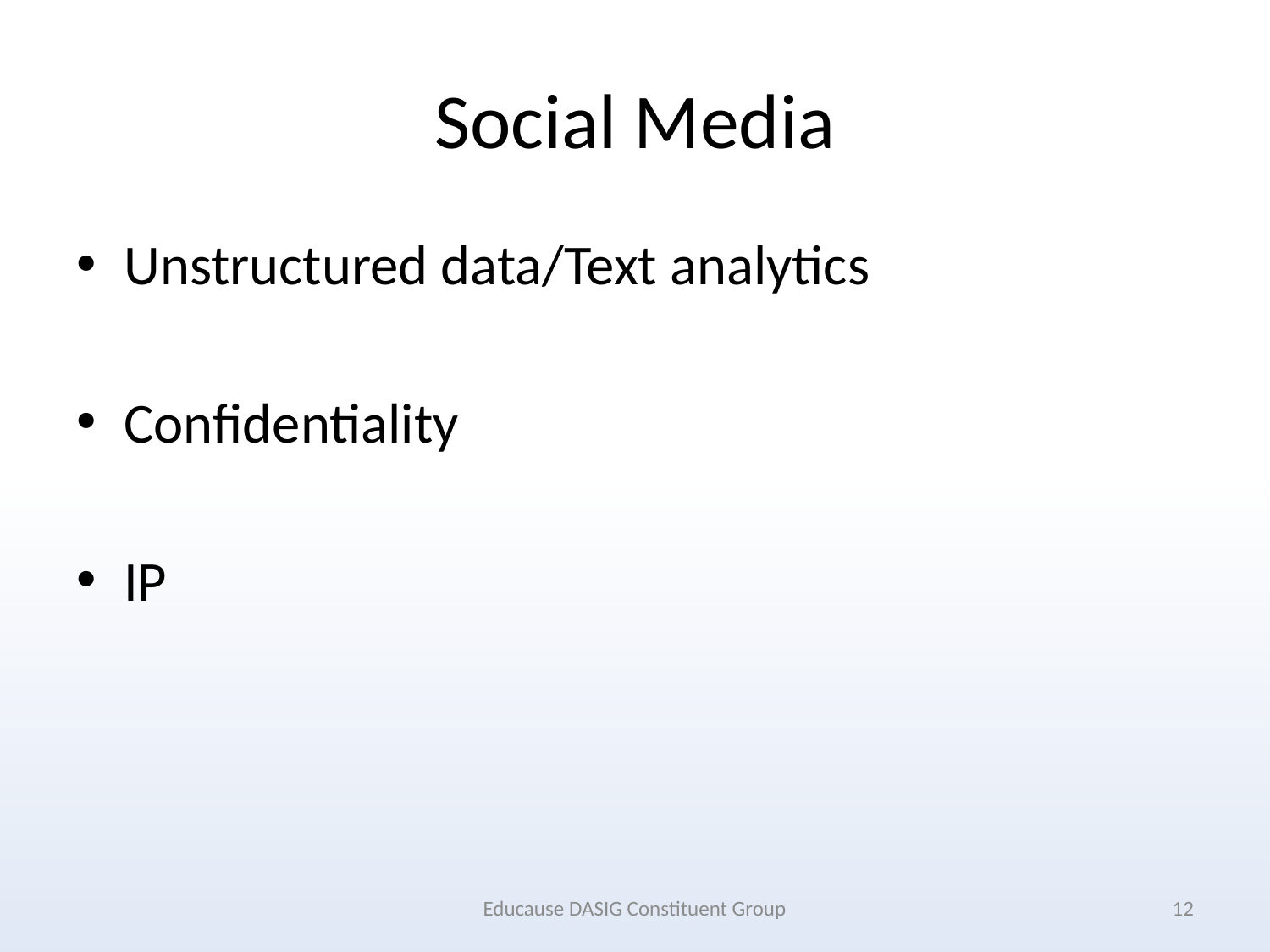

# Social Media
Unstructured data/Text analytics

Confidentiality

IP
Educause DASIG Constituent Group
12